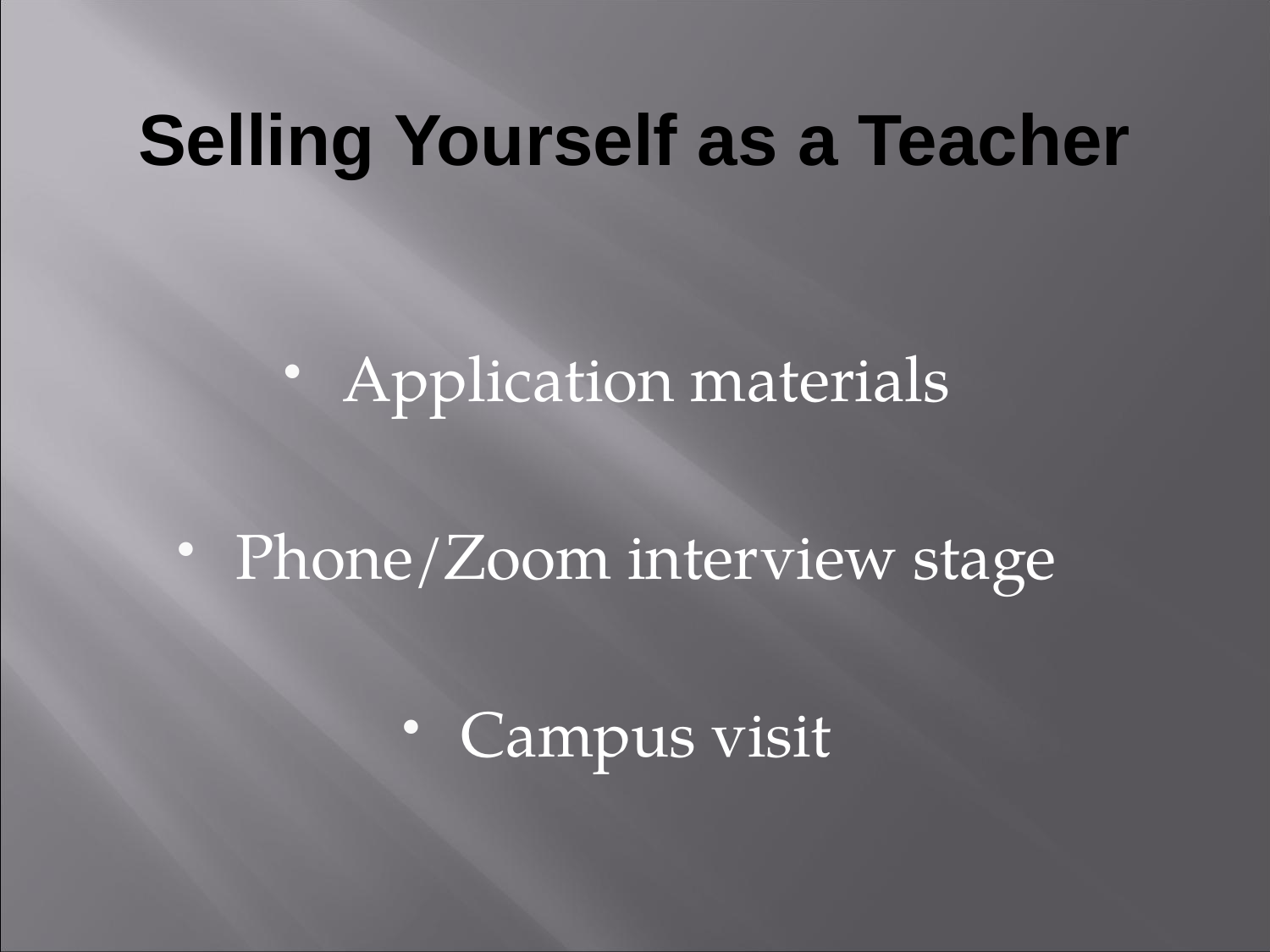

# Selling Yourself as a Teacher

Application materials

Phone/Zoom interview stage

Campus visit